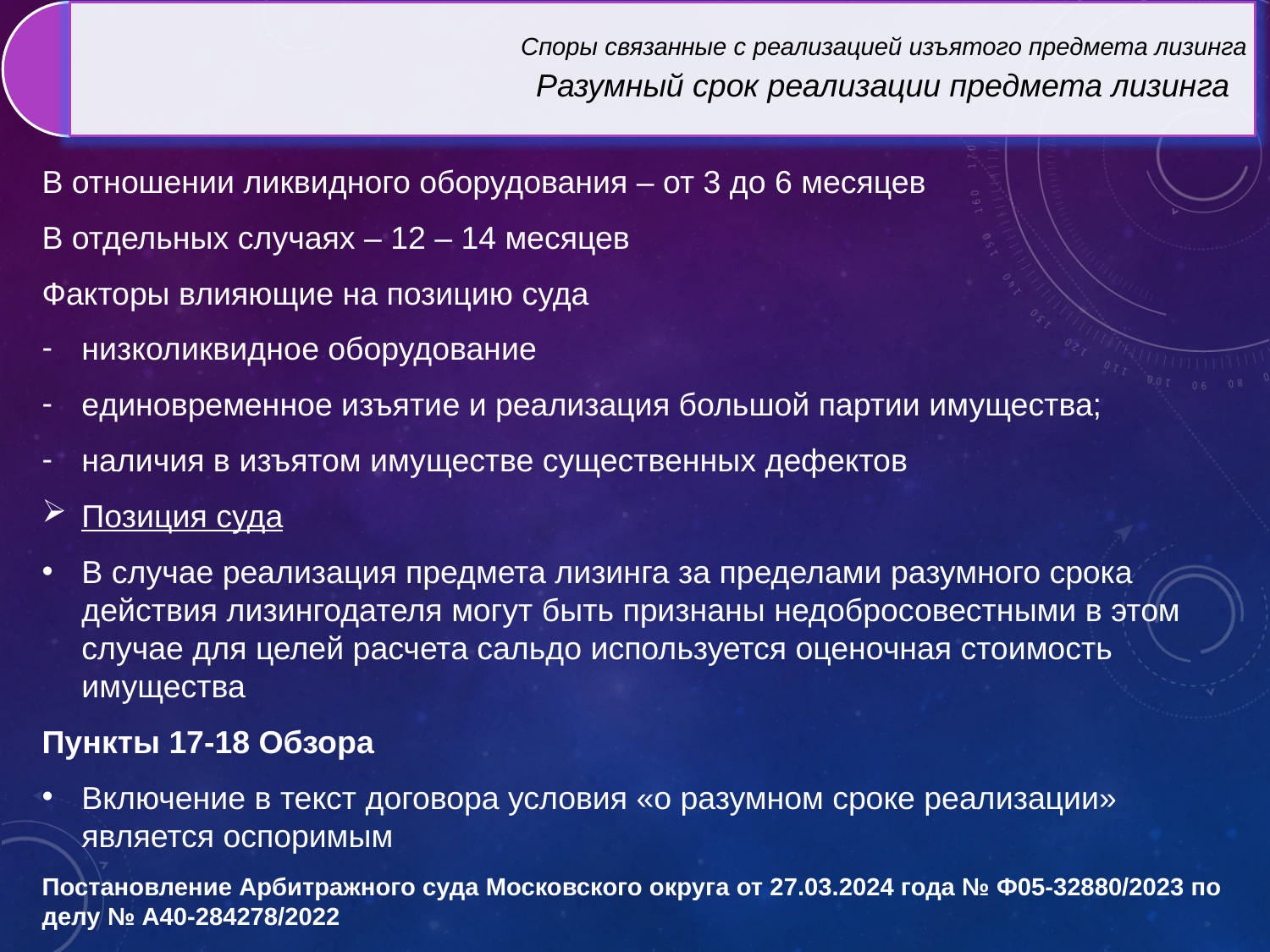

Споры связанные с реализацией изъятого предмета лизинга
Разумный срок реализации предмета лизинга
В отношении ликвидного оборудования – от 3 до 6 месяцев
В отдельных случаях – 12 – 14 месяцев
Факторы влияющие на позицию суда
низколиквидное оборудование
единовременное изъятие и реализация большой партии имущества;
наличия в изъятом имуществе существенных дефектов
Позиция суда
В случае реализация предмета лизинга за пределами разумного срока действия лизингодателя могут быть признаны недобросовестными в этом случае для целей расчета сальдо используется оценочная стоимость имущества
Пункты 17-18 Обзора
Включение в текст договора условия «о разумном сроке реализации» является оспоримым
Постановление Арбитражного суда Московского округа от 27.03.2024 года № Ф05-32880/2023 по делу № А40-284278/2022